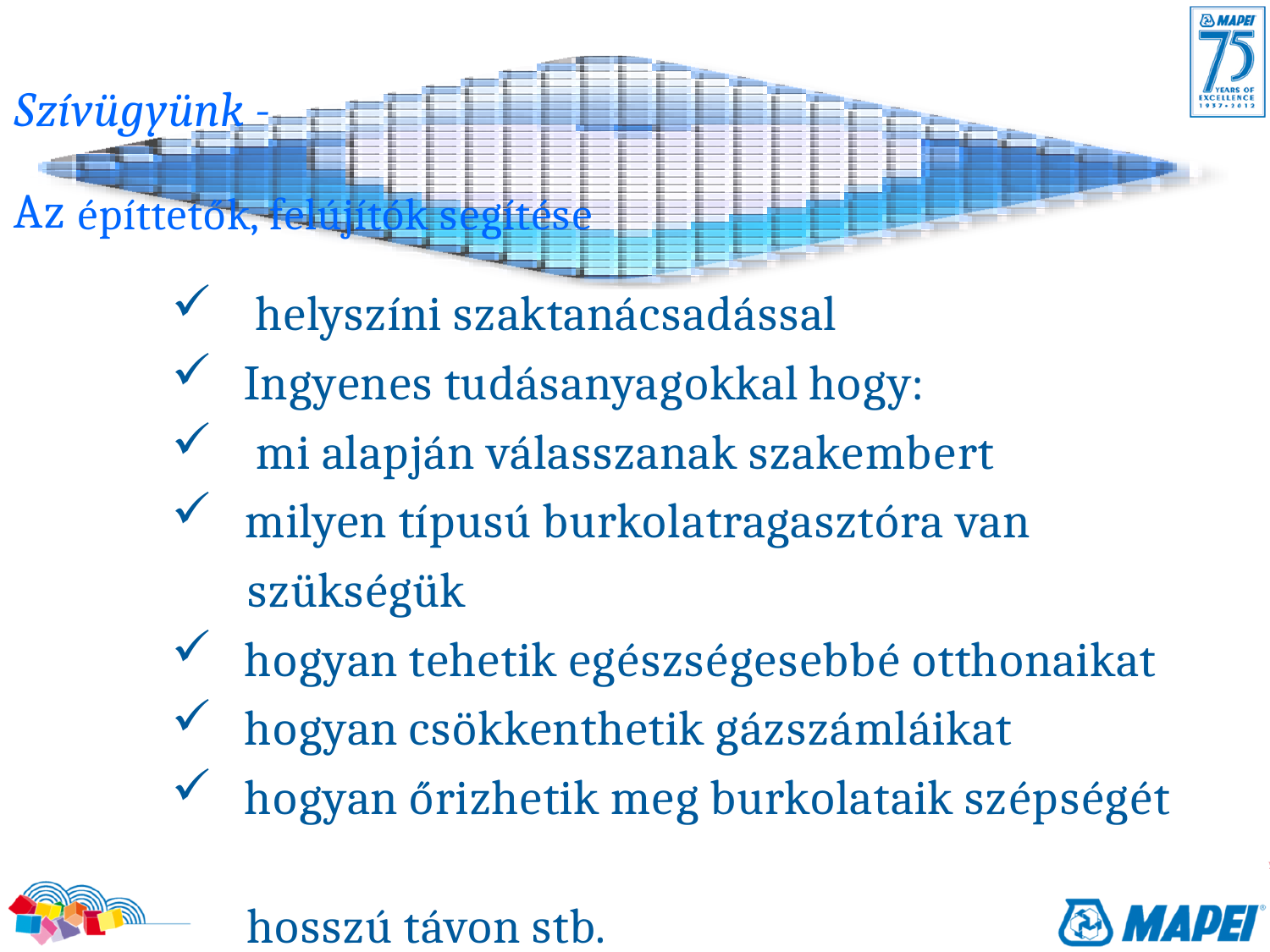

Szívügyünk -
Az építtetők, felújítók segítése
    helyszíni szaktanácsadással
   Ingyenes tudásanyagokkal hogy:
    mi alapján válasszanak szakembert
   milyen típusú burkolatragasztóra van
       szükségük
   hogyan tehetik egészségesebbé otthonaikat
   hogyan csökkenthetik gázszámláikat
   hogyan őrizhetik meg burkolataik szépségét
       hosszú távon stb.